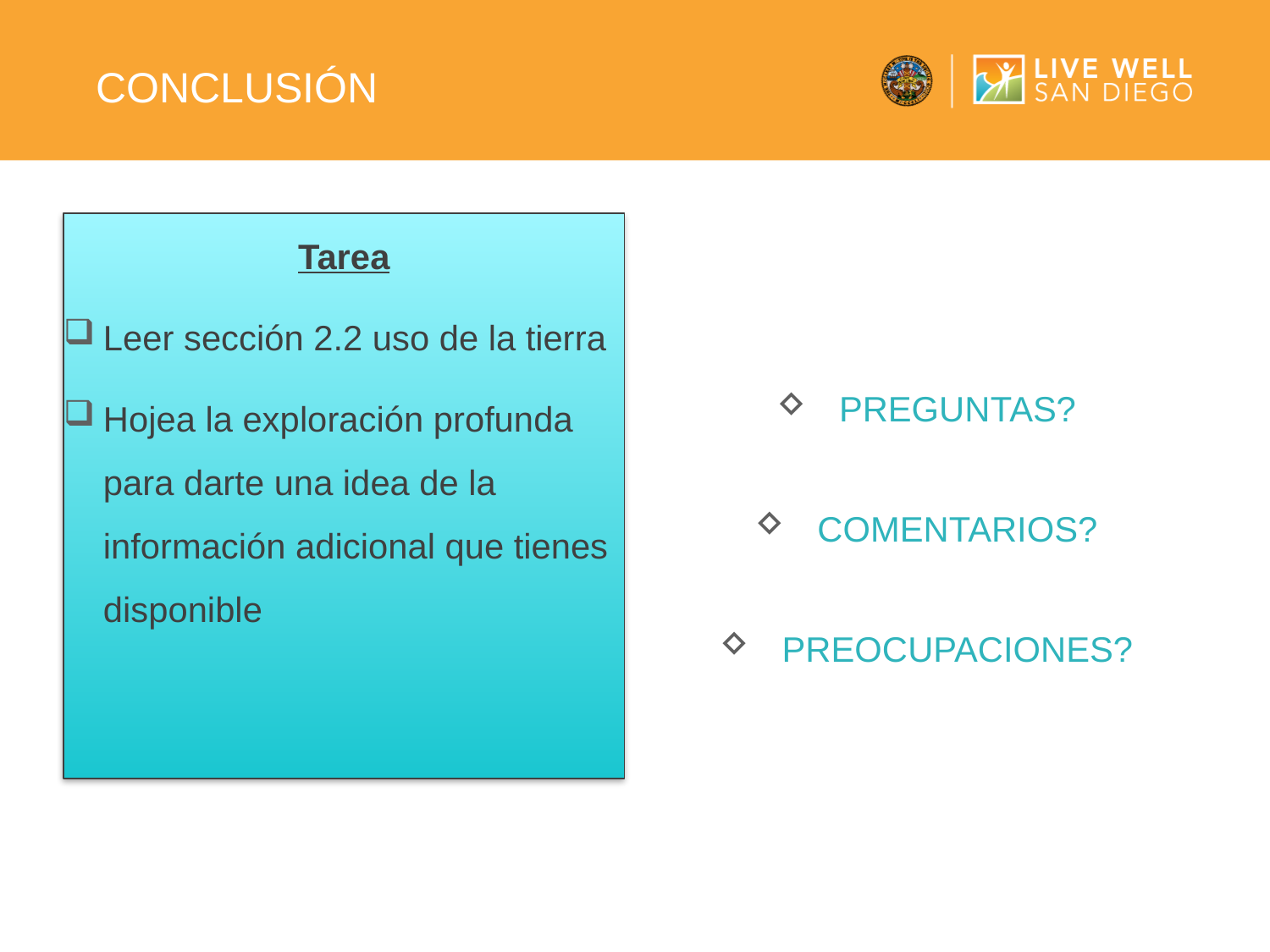

# Conclusión
Tarea
Leer sección 2.2 uso de la tierra
Hojea la exploración profunda para darte una idea de la información adicional que tienes disponible
preguntas?

comentarios?

preocupaciones?